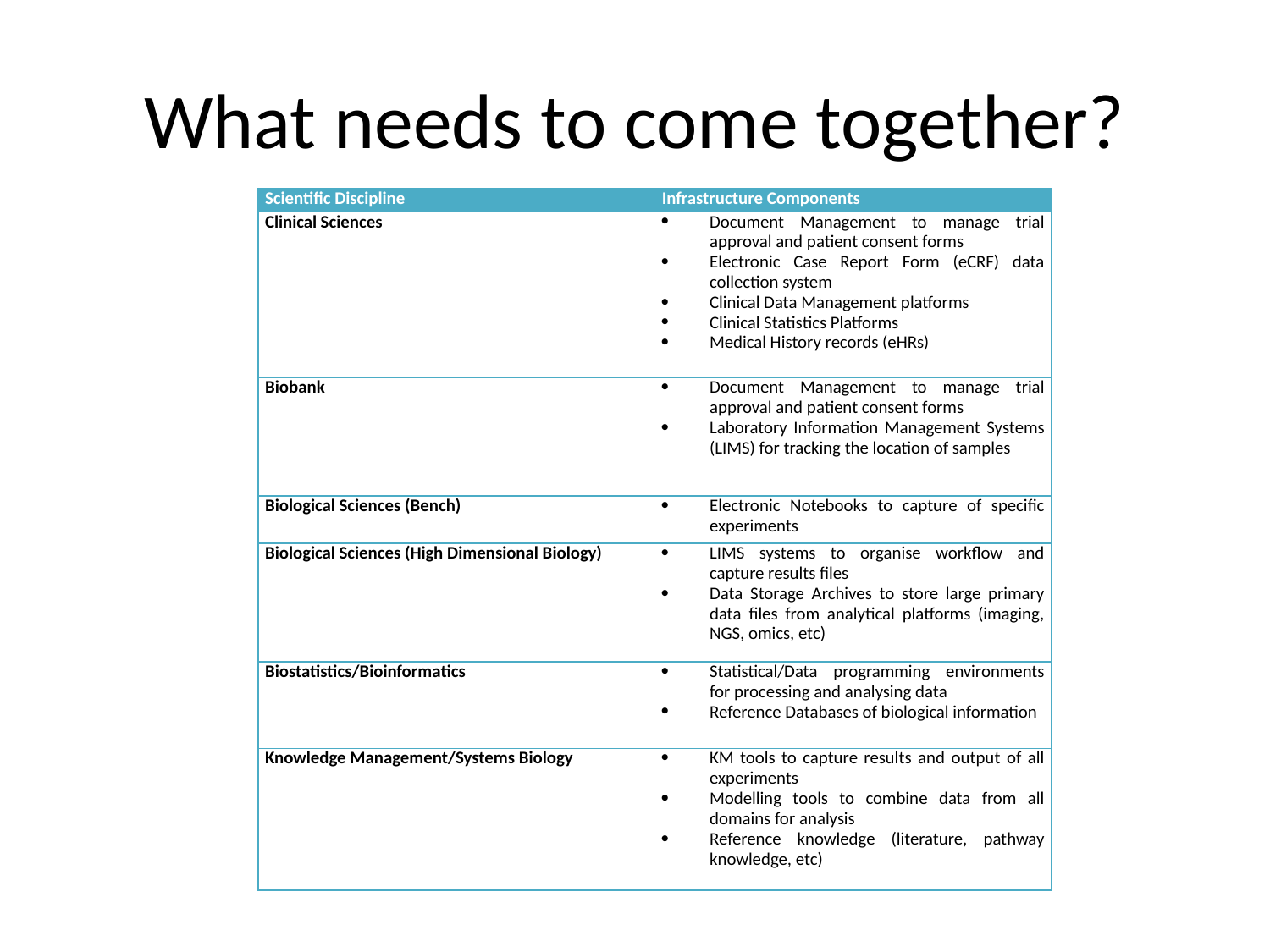

# What needs to come together?
| Scientific Discipline | Infrastructure Components |
| --- | --- |
| Clinical Sciences | Document Management to manage trial approval and patient consent forms Electronic Case Report Form (eCRF) data collection system Clinical Data Management platforms Clinical Statistics Platforms Medical History records (eHRs) |
| Biobank | Document Management to manage trial approval and patient consent forms Laboratory Information Management Systems (LIMS) for tracking the location of samples |
| Biological Sciences (Bench) | Electronic Notebooks to capture of specific experiments |
| Biological Sciences (High Dimensional Biology) | LIMS systems to organise workflow and capture results files Data Storage Archives to store large primary data files from analytical platforms (imaging, NGS, omics, etc) |
| Biostatistics/Bioinformatics | Statistical/Data programming environments for processing and analysing data Reference Databases of biological information |
| Knowledge Management/Systems Biology | KM tools to capture results and output of all experiments Modelling tools to combine data from all domains for analysis Reference knowledge (literature, pathway knowledge, etc) |